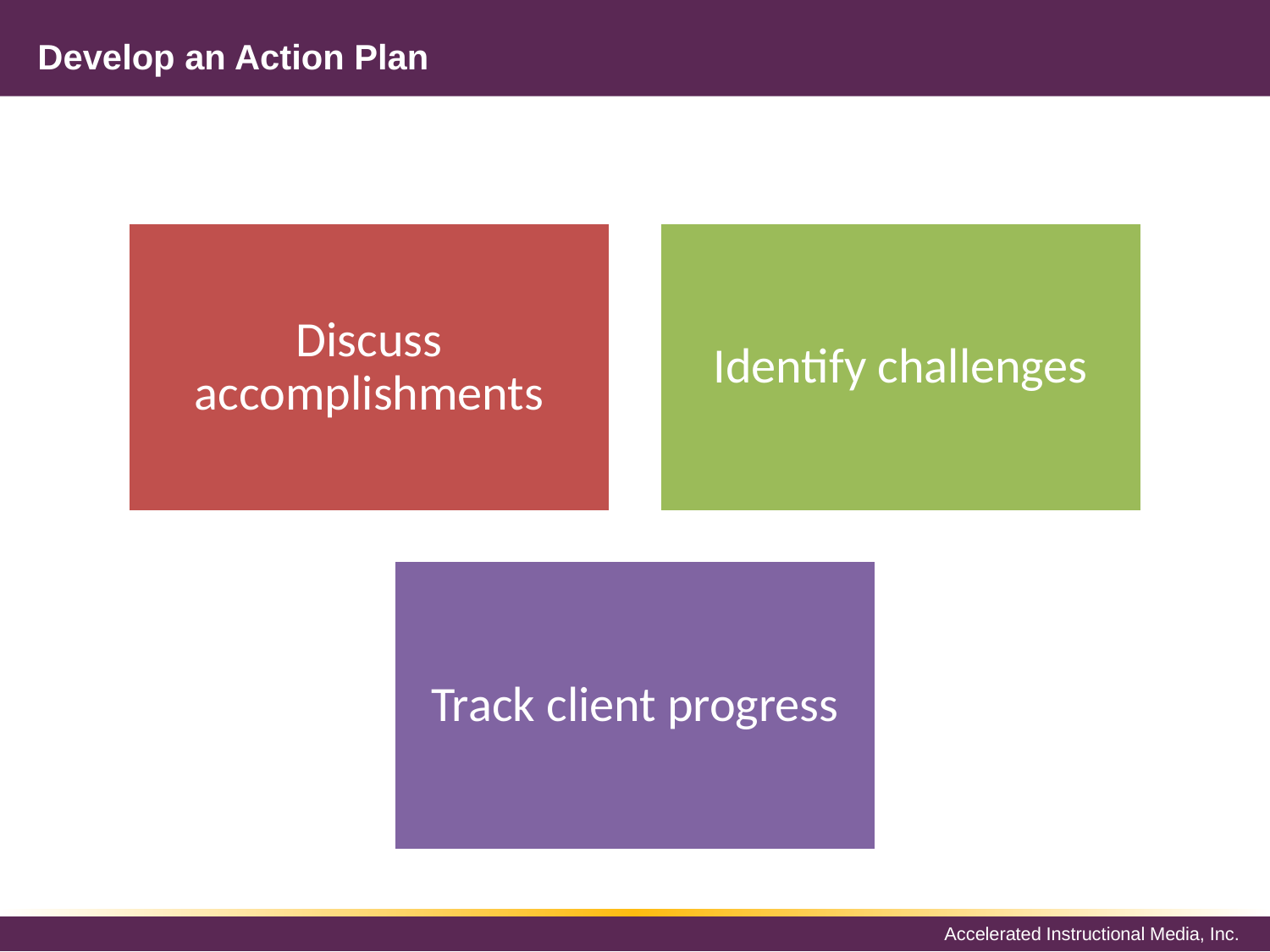

# Develop an Action Plan

Discuss accomplishments
Identify challenges
Track client progress